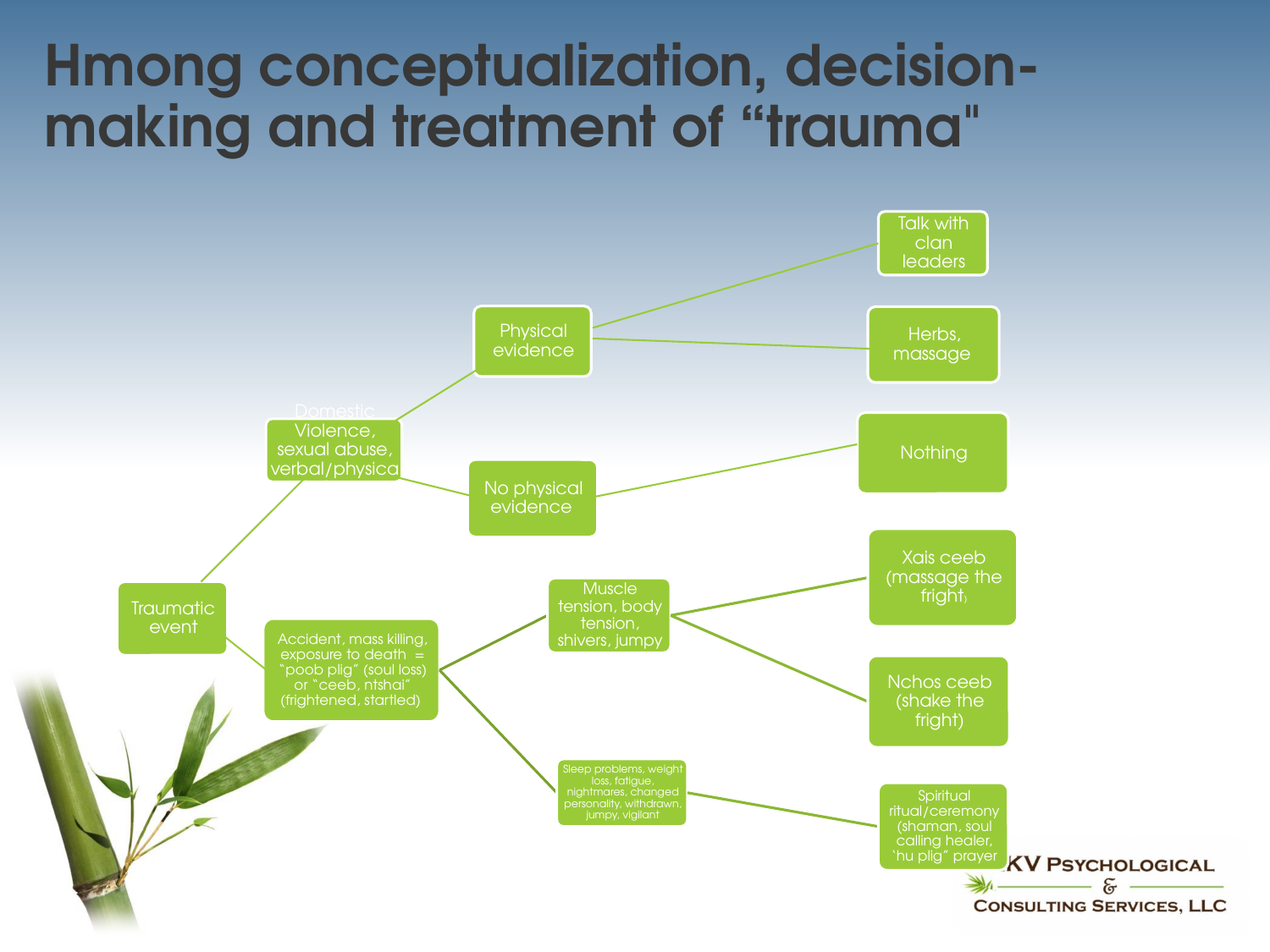

# Hmong conceptualization, decision-making and treatment of “trauma"
Accident, mass killing, exposure to death  = “poob plig” (soul loss) or “ceeb, ntshai” (frightened, startled)

Muscle tension, body tension, shivers, jumpy

Xais ceeb (massage the fright)

Nchos ceeb (shake the fright)

Sleep problems, weight loss, fatigue, nightmares, changed personality, withdrawn, jumpy, vigilant

Spiritual ritual/ceremony (shaman, soul calling healer, ‘hu plig” prayer
Domestic Violence, sexual abuse, verbal/physical abuse
Traumatic event
Physical evidence
No physical evidence
Talk with clan leaders
Nothing
Herbs, massage